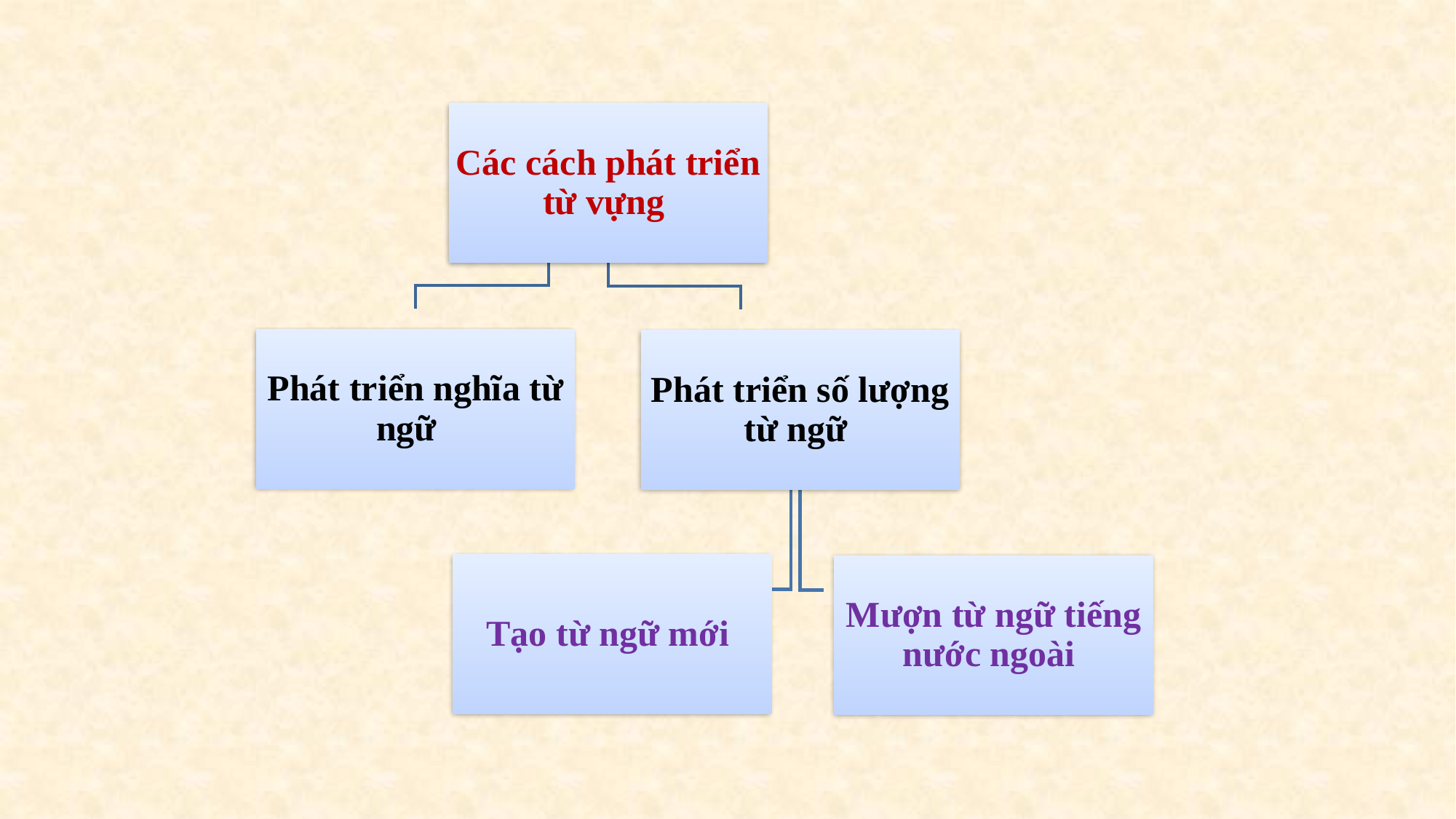

Các cách phát triển từ vựng
Phát triển nghĩa từ ngữ
Phát triển số lượng từ ngữ
Tạo từ ngữ mới
Mượn từ ngữ tiếng nước ngoài